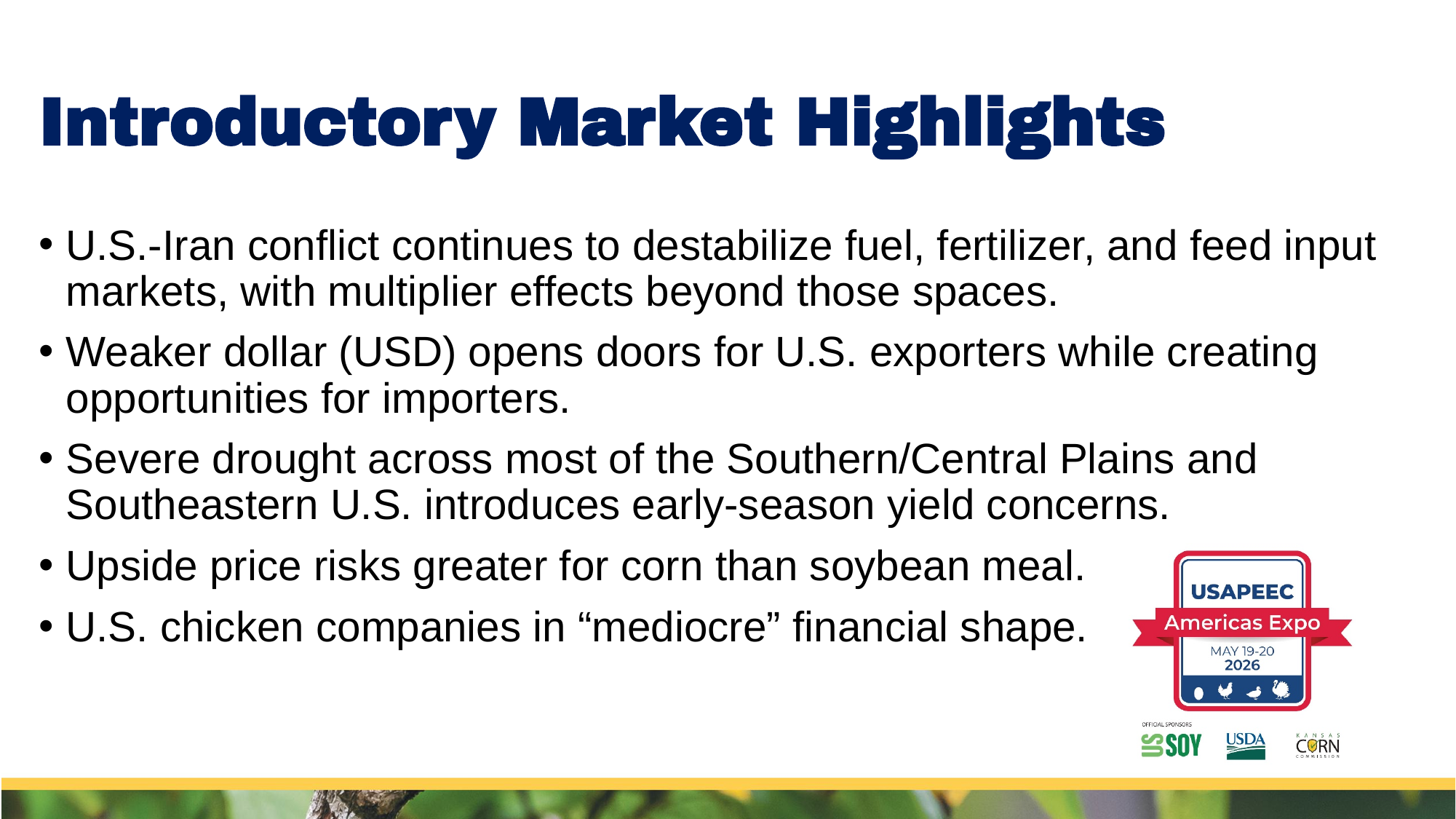

# Introductory Market Highlights
U.S.-Iran conflict continues to destabilize fuel, fertilizer, and feed input markets, with multiplier effects beyond those spaces.
Weaker dollar (USD) opens doors for U.S. exporters while creating opportunities for importers.
Severe drought across most of the Southern/Central Plains and Southeastern U.S. introduces early-season yield concerns.
Upside price risks greater for corn than soybean meal.
U.S. chicken companies in “mediocre” financial shape.